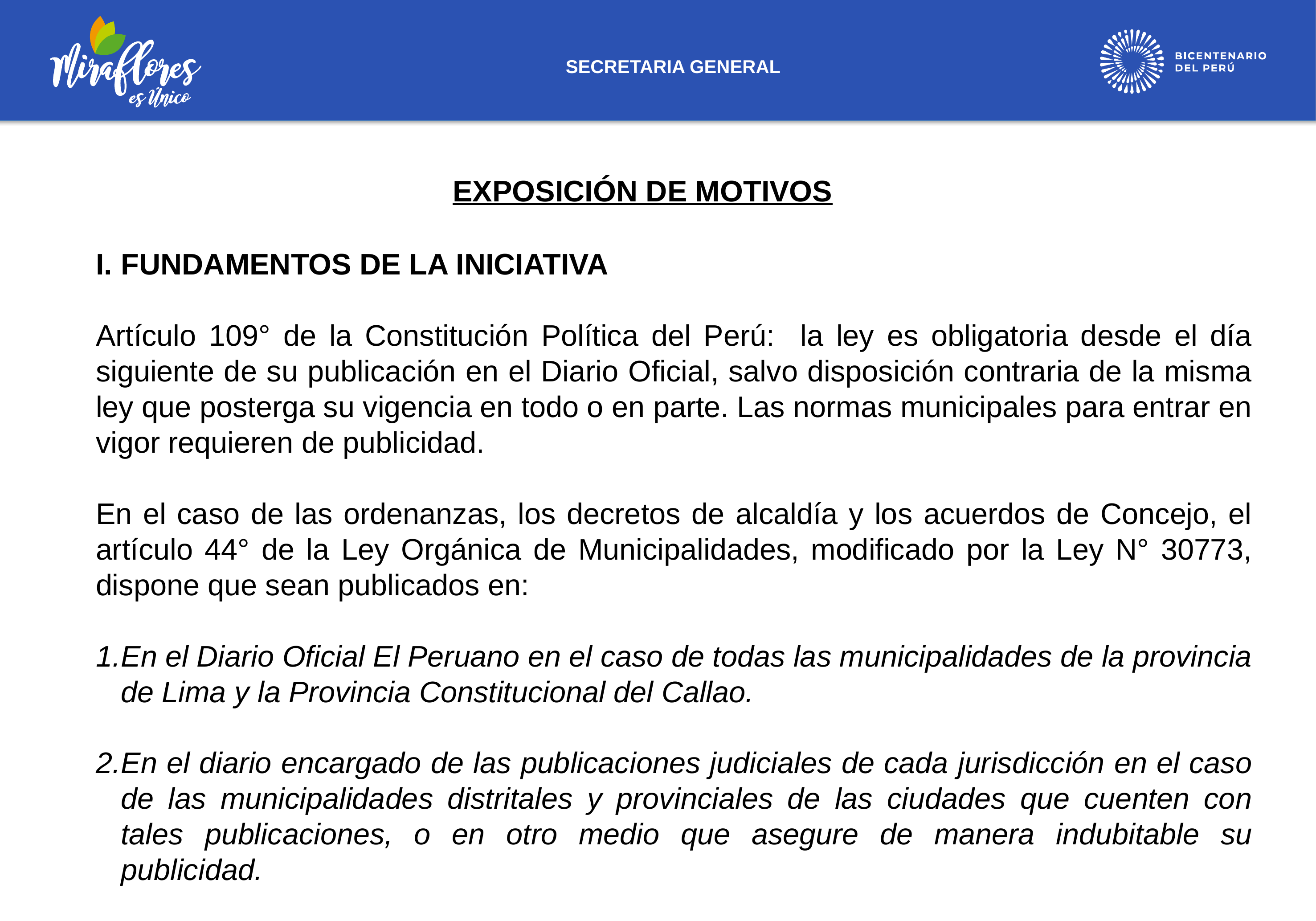

SECRETARIA GENERAL
EXPOSICIÓN DE MOTIVOS
FUNDAMENTOS DE LA INICIATIVA

Artículo 109° de la Constitución Política del Perú:  la ley es obligatoria desde el día siguiente de su publicación en el Diario Oficial, salvo disposición contraria de la misma ley que posterga su vigencia en todo o en parte. Las normas municipales para entrar en vigor requieren de publicidad.

En el caso de las ordenanzas, los decretos de alcaldía y los acuerdos de Concejo, el artículo 44° de la Ley Orgánica de Municipalidades, modificado por la Ley N° 30773, dispone que sean publicados en:

En el Diario Oficial El Peruano en el caso de todas las municipalidades de la provincia de Lima y la Provincia Constitucional del Callao.

En el diario encargado de las publicaciones judiciales de cada jurisdicción en el caso de las municipalidades distritales y provinciales de las ciudades que cuenten con tales publicaciones, o en otro medio que asegure de manera indubitable su publicidad.